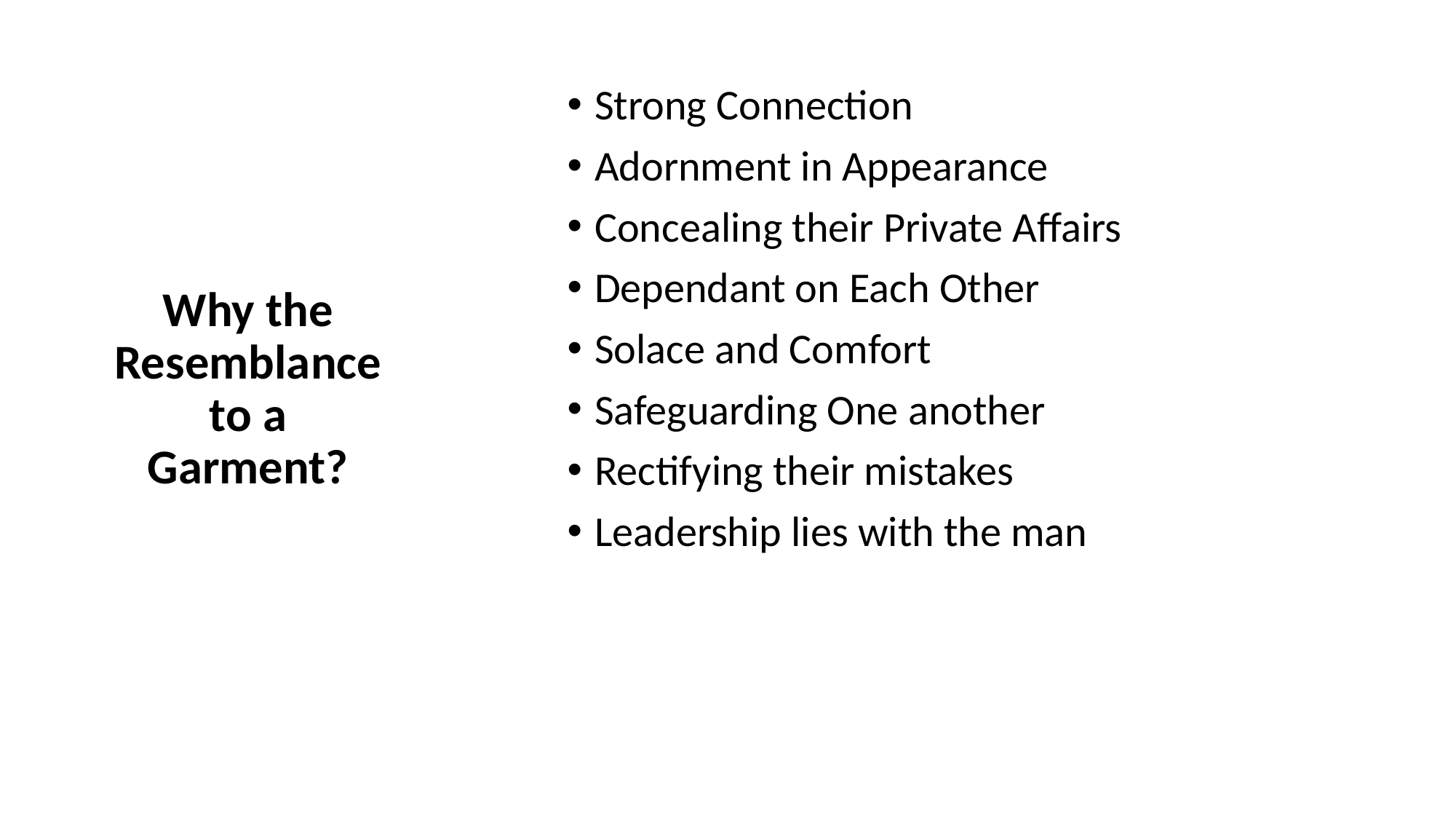

Why the Resemblance to a Garment?

Strong Connection
Adornment in Appearance
Concealing their Private Affairs
Dependant on Each Other
Solace and Comfort
Safeguarding One another
Rectifying their mistakes
Leadership lies with the man